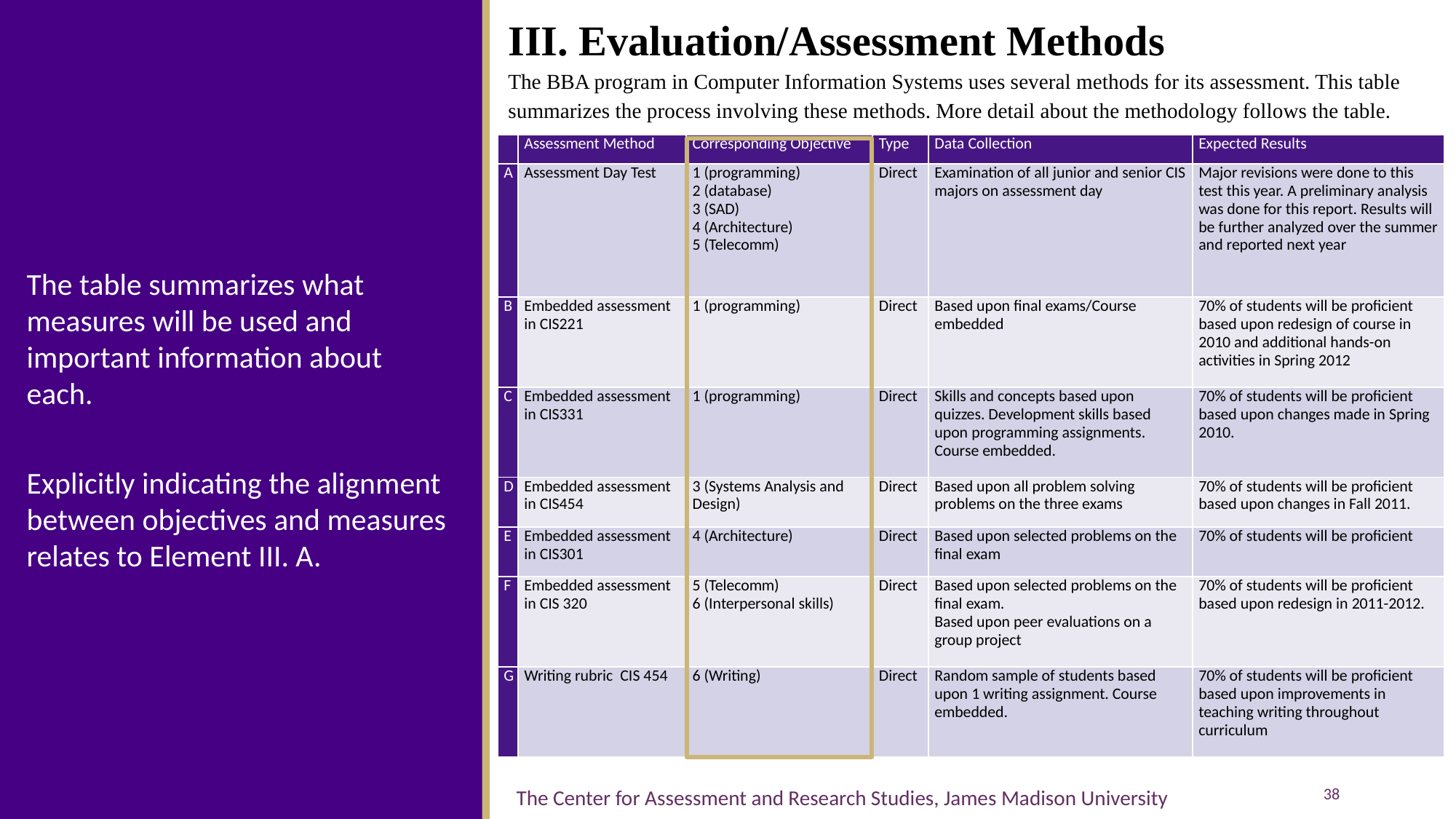

III. Evaluation/Assessment Methods
The BBA program in Computer Information Systems uses several methods for its assessment. This table summarizes the process involving these methods. More detail about the methodology follows the table.
|  | Assessment Method | Corresponding Objective | Type | Data Collection | Expected Results |
| --- | --- | --- | --- | --- | --- |
| A | Assessment Day Test | 1 (programming) 2 (database) 3 (SAD) 4 (Architecture) 5 (Telecomm) | Direct | Examination of all junior and senior CIS majors on assessment day | Major revisions were done to this test this year. A preliminary analysis was done for this report. Results will be further analyzed over the summer and reported next year |
| B | Embedded assessment in CIS221 | 1 (programming) | Direct | Based upon final exams/Course embedded | 70% of students will be proficient based upon redesign of course in 2010 and additional hands-on activities in Spring 2012 |
| C | Embedded assessment in CIS331 | 1 (programming) | Direct | Skills and concepts based upon quizzes. Development skills based upon programming assignments. Course embedded. | 70% of students will be proficient based upon changes made in Spring 2010. |
| D | Embedded assessment in CIS454 | 3 (Systems Analysis and Design) | Direct | Based upon all problem solving problems on the three exams | 70% of students will be proficient based upon changes in Fall 2011. |
| E | Embedded assessment in CIS301 | 4 (Architecture) | Direct | Based upon selected problems on the final exam | 70% of students will be proficient |
| F | Embedded assessment in CIS 320 | 5 (Telecomm) 6 (Interpersonal skills) | Direct | Based upon selected problems on the final exam. Based upon peer evaluations on a group project | 70% of students will be proficient based upon redesign in 2011-2012. |
| G | Writing rubric  CIS 454 | 6 (Writing) | Direct | Random sample of students based upon 1 writing assignment. Course embedded. | 70% of students will be proficient based upon improvements in teaching writing throughout curriculum |

The table summarizes what measures will be used and important information about each.
Explicitly indicating the alignment between objectives and measures relates to Element III. A.
38
The Center for Assessment and Research Studies, James Madison University